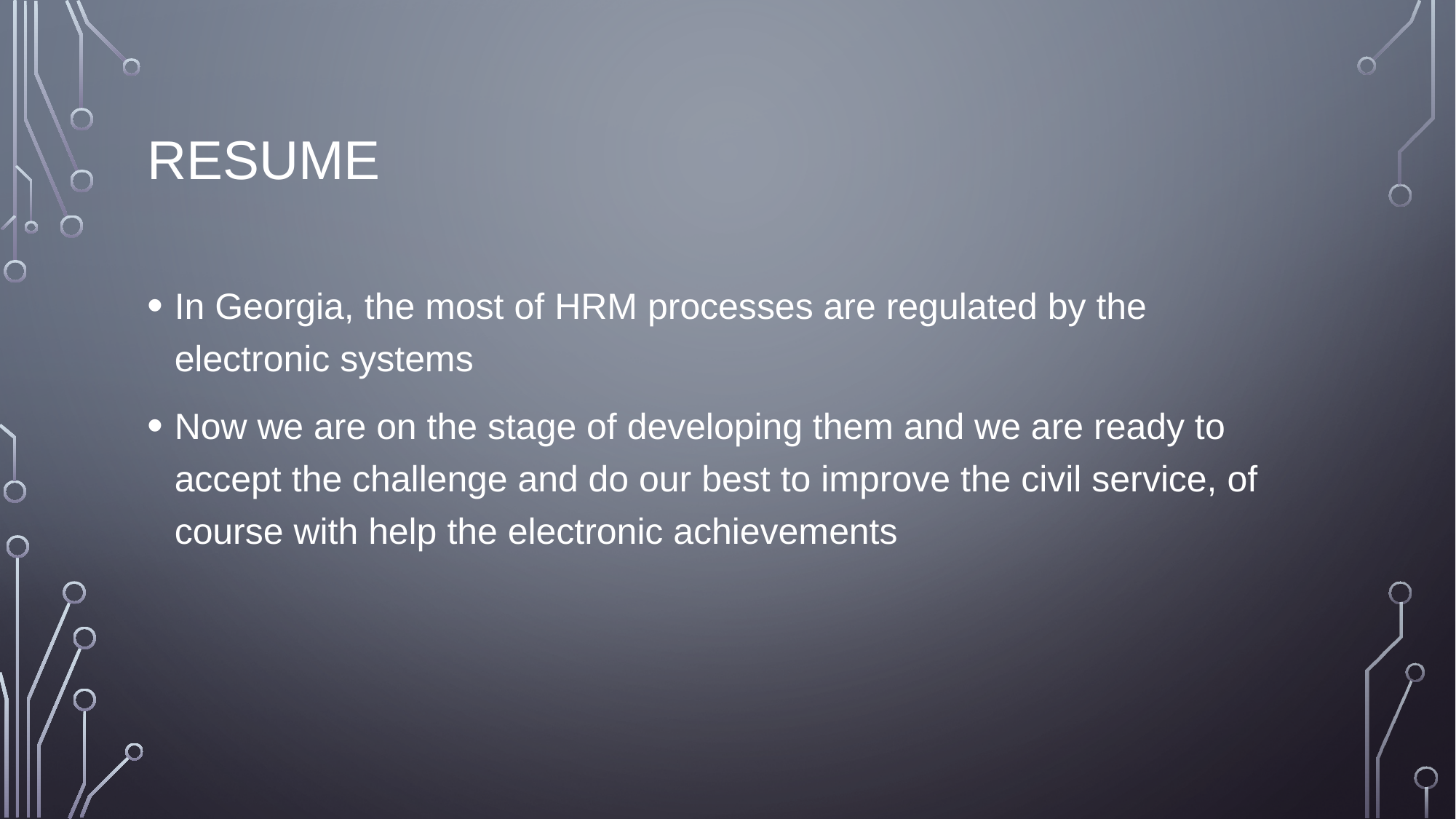

# ReSUME
In Georgia, the most of HRM processes are regulated by the electronic systems
Now we are on the stage of developing them and we are ready to accept the challenge and do our best to improve the civil service, of course with help the electronic achievements